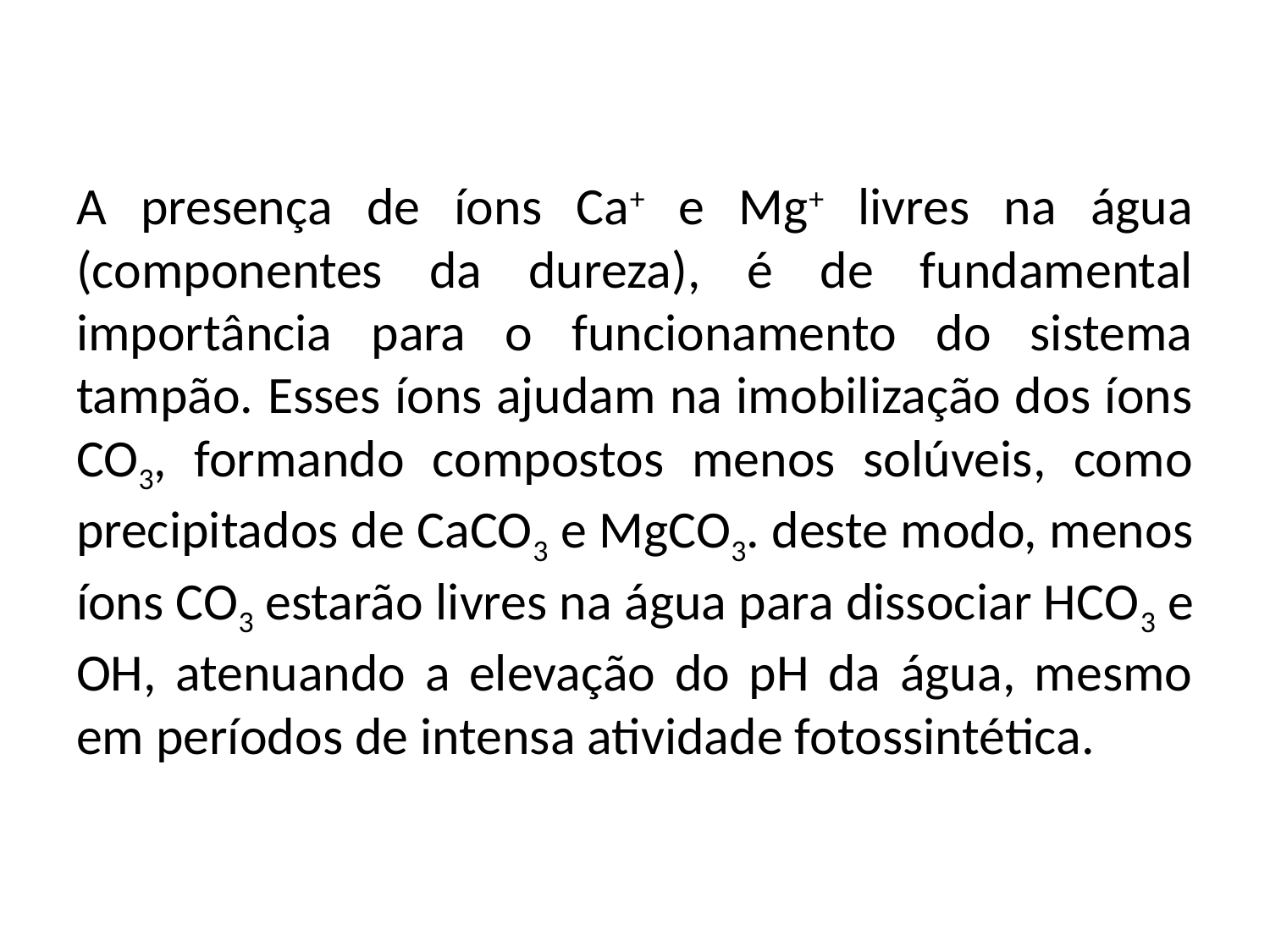

A presença de íons Ca+ e Mg+ livres na água (componentes da dureza), é de fundamental importância para o funcionamento do sistema tampão. Esses íons ajudam na imobilização dos íons CO3, formando compostos menos solúveis, como precipitados de CaCO3 e MgCO3. deste modo, menos íons CO3 estarão livres na água para dissociar HCO3 e OH, atenuando a elevação do pH da água, mesmo em períodos de intensa atividade fotossintética.